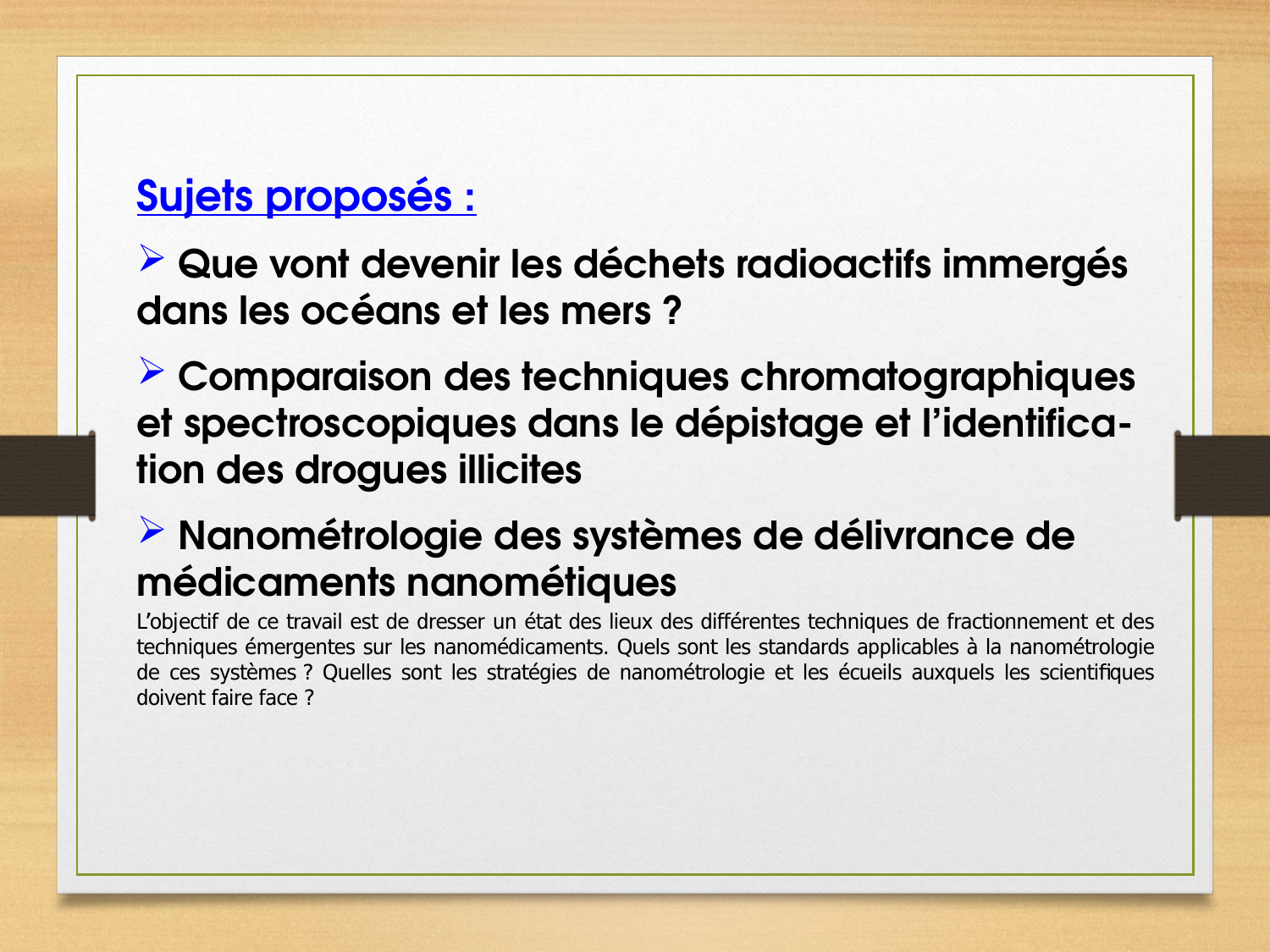

Sujets proposés :
 Que vont devenir les déchets radioactifs immergés dans les océans et les mers ?
 Comparaison des techniques chromatographiques et spectroscopiques dans le dépistage et l’identifica-tion des drogues illicites
 Nanométrologie des systèmes de délivrance de médicaments nanométiques
L’objectif de ce travail est de dresser un état des lieux des différentes techniques de fractionnement et des techniques émergentes sur les nanomédicaments. Quels sont les standards applicables à la nanométrologie de ces systèmes ? Quelles sont les stratégies de nanométrologie et les écueils auxquels les scientifiques doivent faire face ?